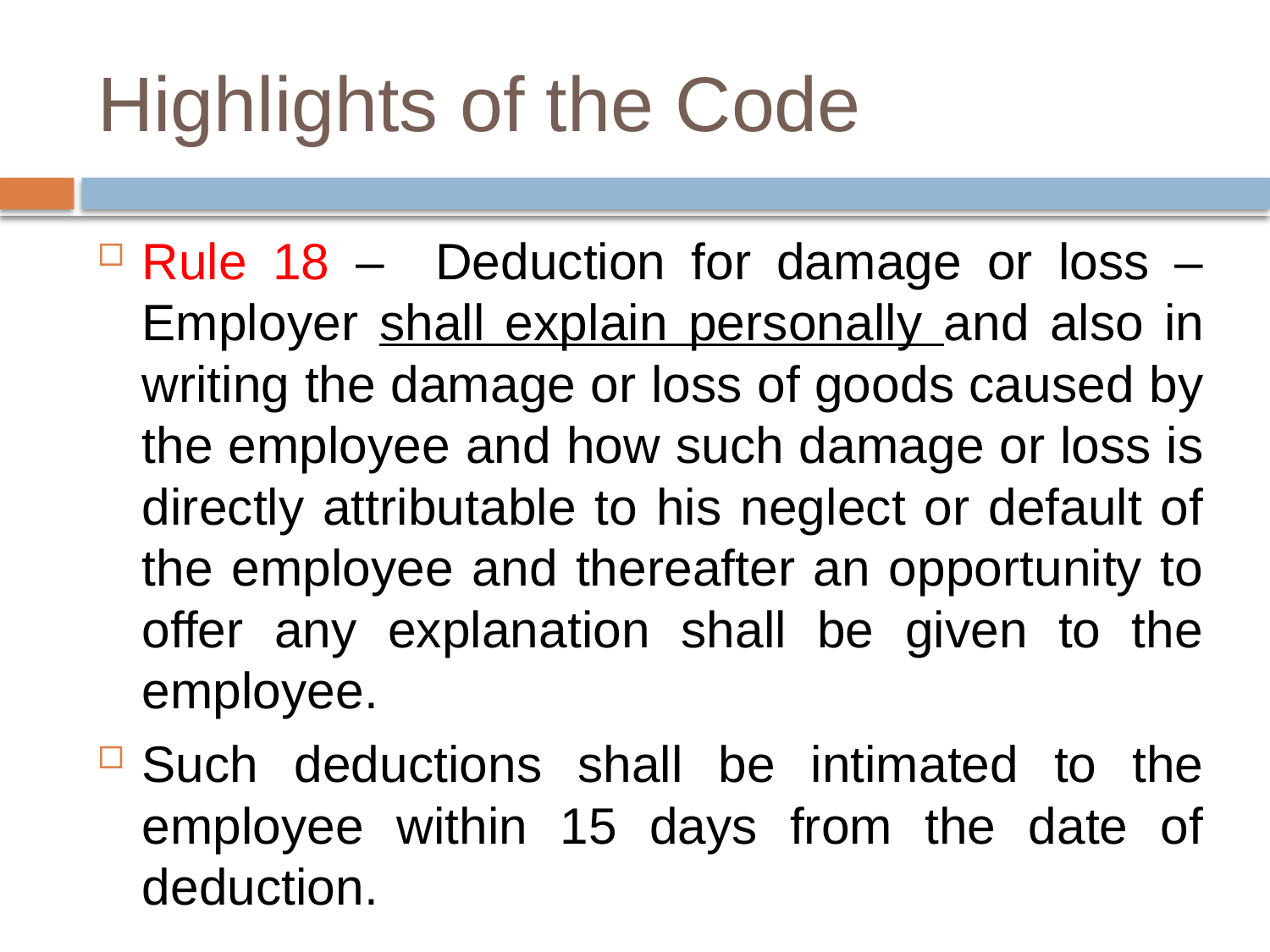

# Highlights of the Code
Rule 18 –  Deduction for damage or loss – Employer shall explain personally and also in writing the damage or loss of goods caused by the employee and how such damage or loss is directly attributable to his neglect or default of the employee and thereafter an opportunity to offer any explanation shall be given to the employee.
Such deductions shall be intimated to the employee within 15 days from the date of deduction.